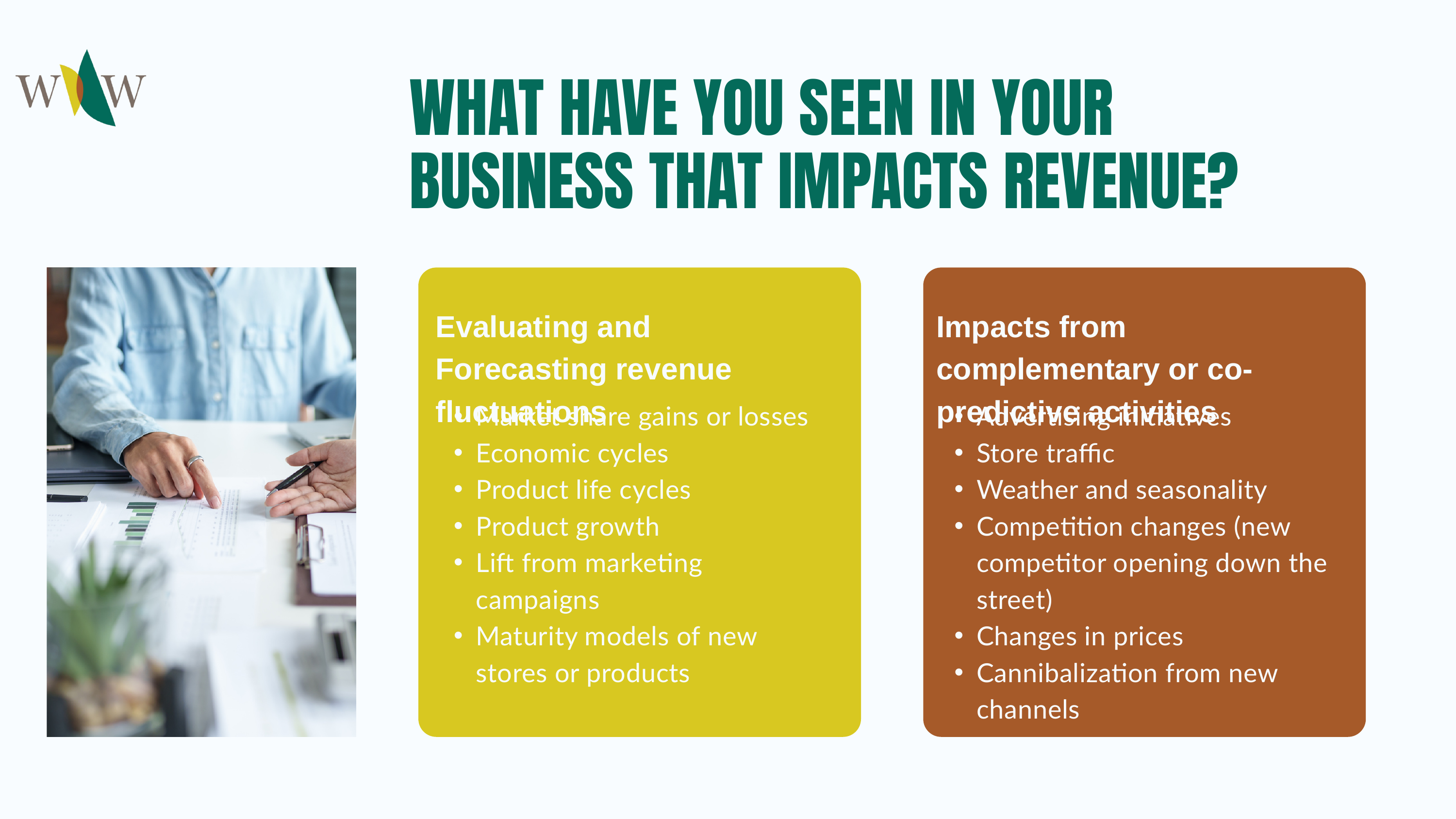

WHAT HAVE YOU SEEN IN YOUR BUSINESS THAT IMPACTS REVENUE?

Evaluating and Forecasting revenue fluctuations
Impacts from complementary or co-predictive activities
Market share gains or losses
Economic cycles
Product life cycles
Product growth
Lift from marketing campaigns
Maturity models of new stores or products
Advertising initiatives
Store traffic
Weather and seasonality
Competition changes (new competitor opening down the street)
Changes in prices
Cannibalization from new channels